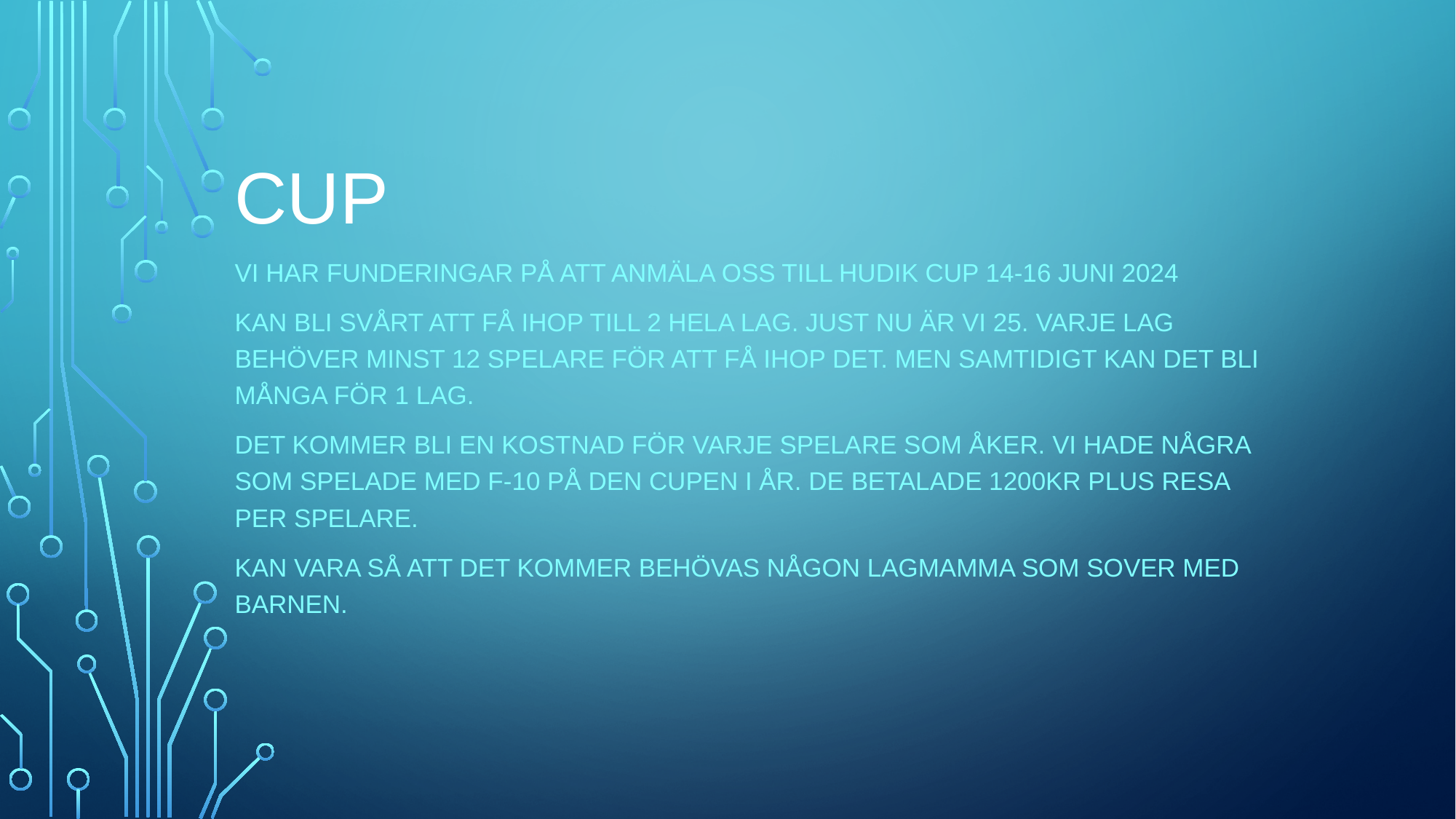

# CUP
Vi har funderingar på att anmäla oss till Hudik cup 14-16 juni 2024
Kan bli svårt att få ihop till 2 hela lag. Just nu är vi 25. Varje lag behöver Minst 12 spelare för att få ihop det. Men samtidigt kan det bli många för 1 lag.
Det Kommer bli en kostnad för varje spelare som åker. Vi hade några som spelade med F-10 på den cupen i år. De betalade 1200kr plus resa per spelare.
Kan vara så att det kommer behövas någon lagmamma som sover med barnen.